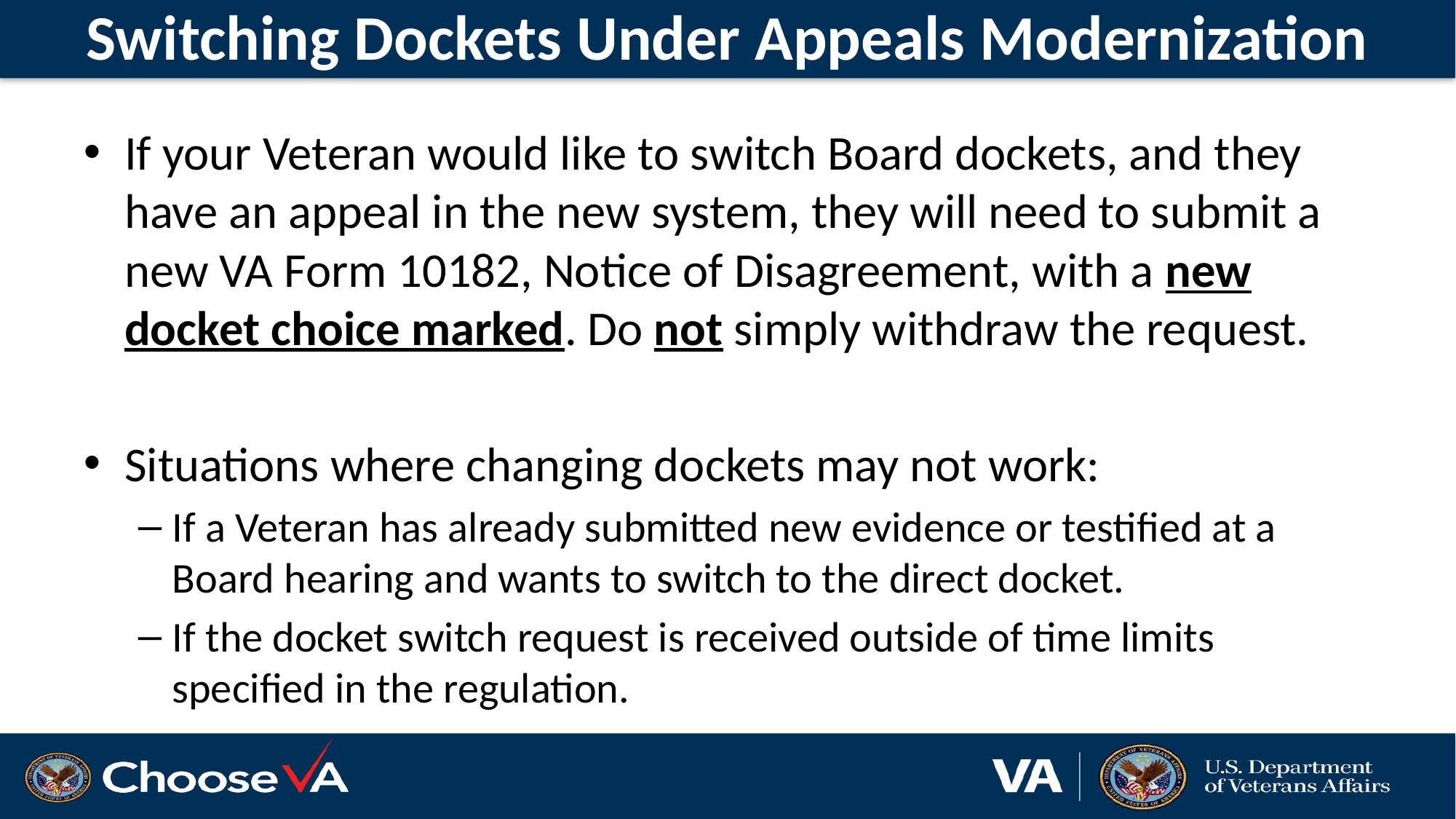

# Switching Dockets Under Appeals Modernization
If your Veteran would like to switch Board dockets, and they have an appeal in the new system, they will need to submit a new VA Form 10182, Notice of Disagreement, with a new docket choice marked. Do not simply withdraw the request.

Situations where changing dockets may not work:
If a Veteran has already submitted new evidence or testified at a Board hearing and wants to switch to the direct docket.
If the docket switch request is received outside of time limits specified in the regulation.